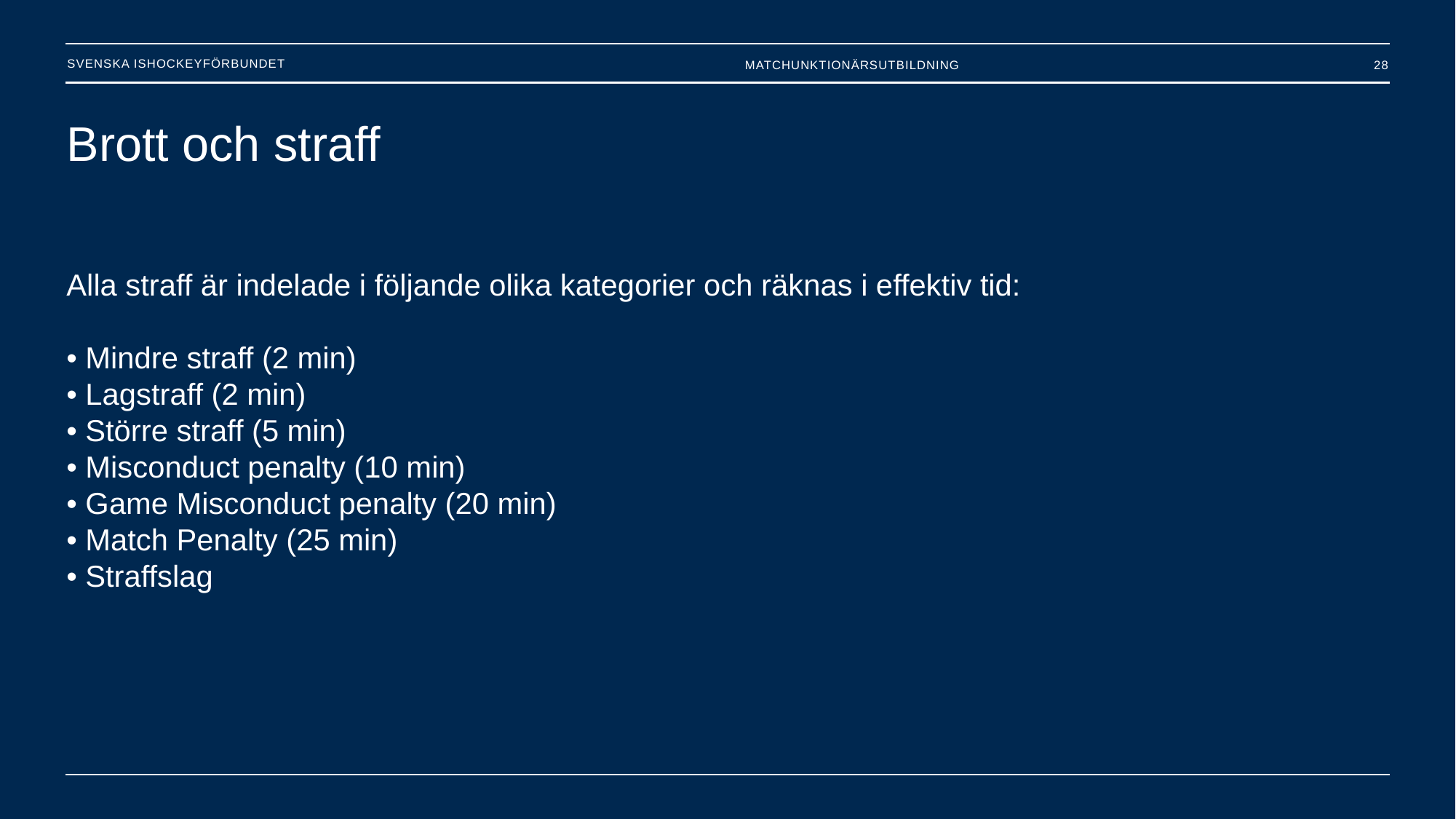

Matchunktionärsutbildning
28
# Brott och straff Alla straff är indelade i följande olika kategorier och räknas i effektiv tid: • Mindre straff (2 min) • Lagstraff (2 min) • Större straff (5 min) • Misconduct penalty (10 min) • Game Misconduct penalty (20 min) • Match Penalty (25 min) • Straffslag